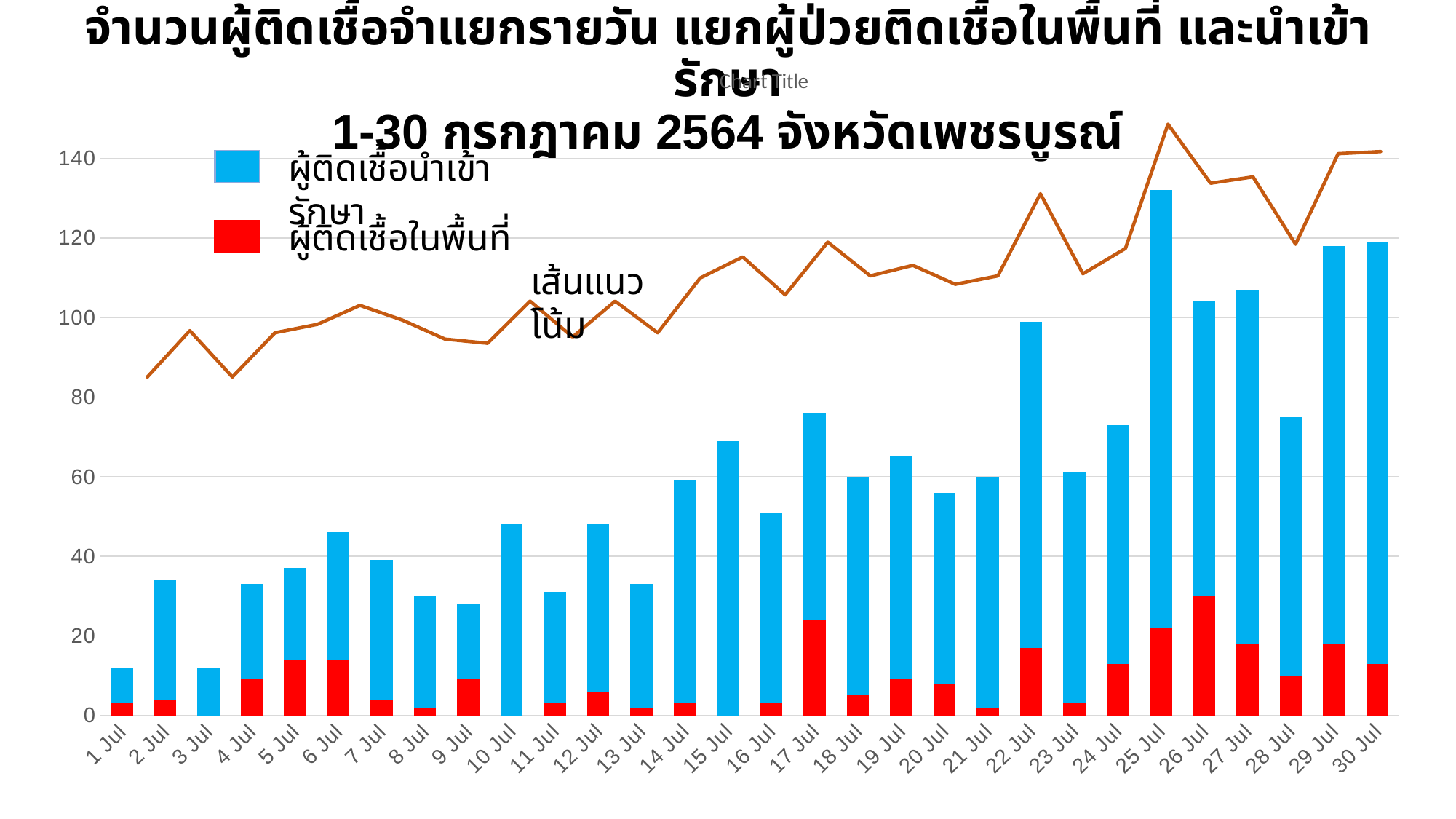

# จำนวนผู้ติดเชื้อจำแยกรายวัน แยกผู้ป่วยติดเชื้อในพื้นที่ และนำเข้ารักษา 1-30 กรกฎาคม 2564 จังหวัดเพชรบูรณ์

### Chart:

| Category |  |
|---|---|
| 44378 | 12.0 |
| 44379 | 34.0 |
| 44380 | 12.0 |
| 44381 | 33.0 |
| 44382 | 37.0 |
| 44383 | 46.0 |
| 44384 | 39.0 |
| 44385 | 30.0 |
| 44386 | 28.0 |
| 44387 | 48.0 |
| 44388 | 31.0 |
| 44389 | 48.0 |
| 44390 | 33.0 |
| 44391 | 59.0 |
| 44392 | 69.0 |
| 44393 | 51.0 |
| 44394 | 76.0 |
| 44395 | 60.0 |
| 44396 | 65.0 |
| 44397 | 56.0 |
| 44398 | 60.0 |
| 44399 | 99.0 |
| 44400 | 61.0 |
| 44401 | 73.0 |
| 44402 | 132.0 |
| 44403 | 104.0 |
| 44404 | 107.0 |
| 44405 | 75.0 |
| 44406 | 118.0 |
| 44407 | 119.0 |

### Chart

| Category | ในพื้นที่ | นำเข้า |
|---|---|---|
| 44378 | 3.0 | 9.0 |
| 44379 | 4.0 | 30.0 |
| 44380 | 0.0 | 12.0 |
| 44381 | 9.0 | 24.0 |
| 44382 | 14.0 | 23.0 |
| 44383 | 14.0 | 32.0 |
| 44384 | 4.0 | 35.0 |
| 44385 | 2.0 | 28.0 |
| 44386 | 9.0 | 19.0 |
| 44387 | 0.0 | 48.0 |
| 44388 | 3.0 | 28.0 |
| 44389 | 6.0 | 42.0 |
| 44390 | 2.0 | 31.0 |
| 44391 | 3.0 | 56.0 |
| 44392 | 0.0 | 69.0 |
| 44393 | 3.0 | 48.0 |
| 44394 | 24.0 | 52.0 |
| 44395 | 5.0 | 55.0 |
| 44396 | 9.0 | 56.0 |
| 44397 | 8.0 | 48.0 |
| 44398 | 2.0 | 58.0 |
| 44399 | 17.0 | 82.0 |
| 44400 | 3.0 | 58.0 |
| 44401 | 13.0 | 60.0 |
| 44402 | 22.0 | 110.0 |
| 44403 | 30.0 | 74.0 |
| 44404 | 18.0 | 89.0 |
| 44405 | 10.0 | 65.0 |
| 44406 | 18.0 | 100.0 |
| 44407 | 13.0 | 106.0 |
ผู้ติดเชื้อนำเข้ารักษา

ผู้ติดเชื้อในพื้นที่

เส้นแนวโน้ม